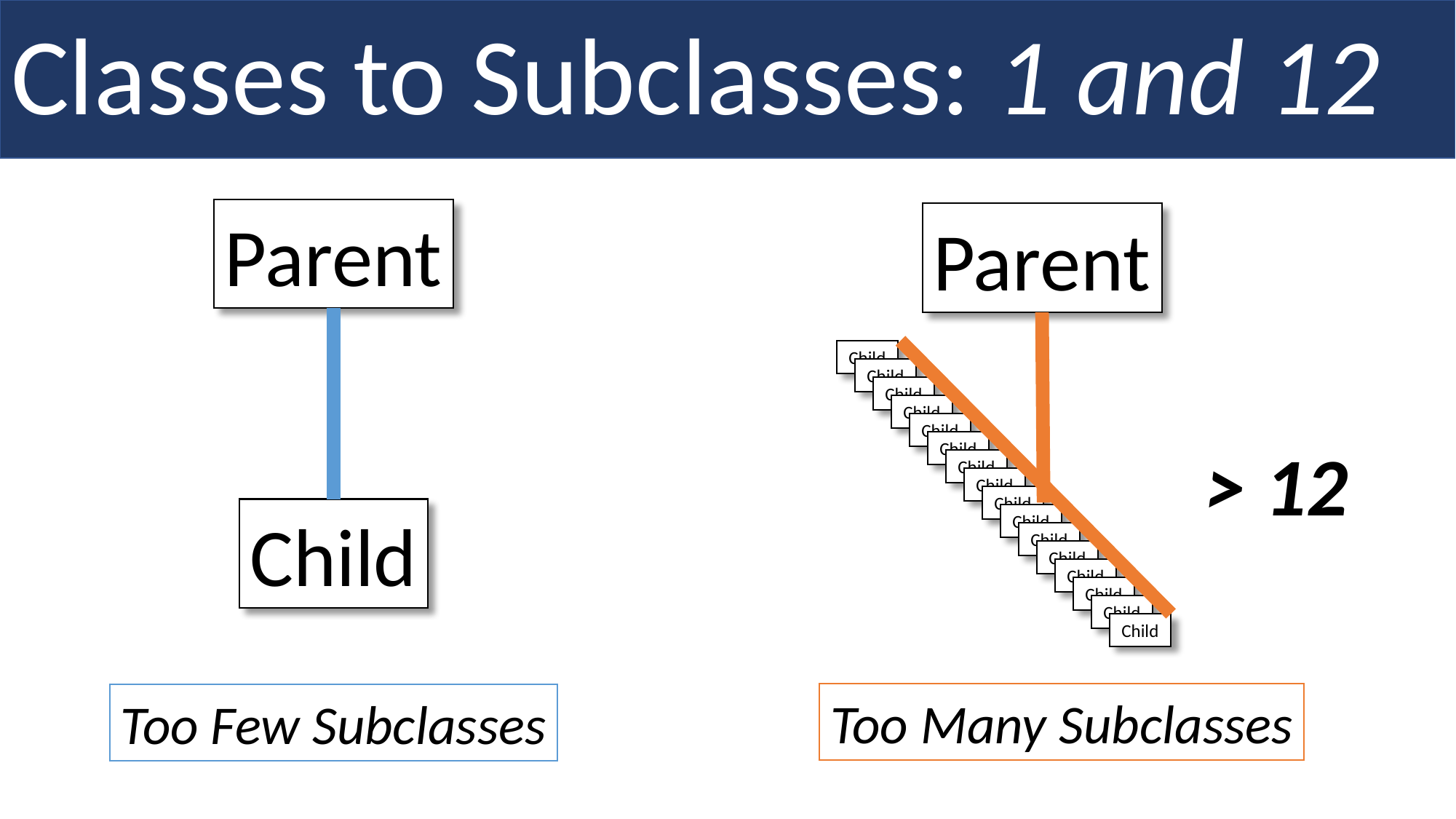

# Classes to Subclasses: 1 and 12
Parent
Parent
Child
Child
Child
Child
Child
Child
Child
Child
Child
Child
Child
Child
Child
Child
Child
Child
> 12
Child
Too Many Subclasses
Too Few Subclasses